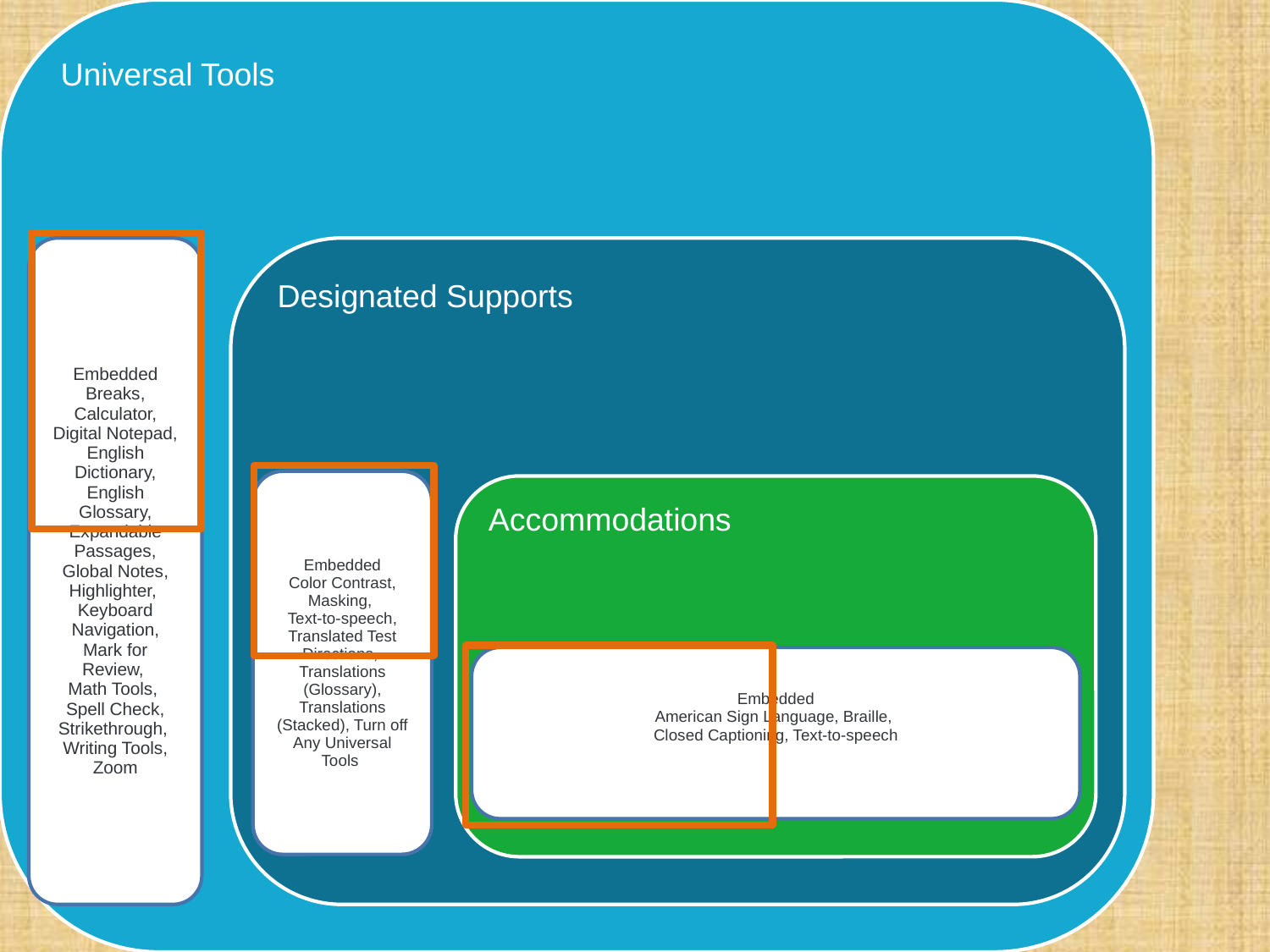

Embedded
Breaks, Calculator, Digital Notepad, English Dictionary, English Glossary, Expandable Passages, Global Notes, Highlighter,
Keyboard Navigation, Mark for Review,
Math Tools,
Spell Check, Strikethrough,
Writing Tools, Zoom
Designated Supports
Embedded
Color Contrast, Masking,
Text-to-speech, Translated Test Directions,
Translations (Glossary), Translations (Stacked), Turn off Any Universal Tools
Accommodations
Embedded
American Sign Language, Braille,
Closed Captioning, Text-to-speech
Universal Tools
Color Contrast,